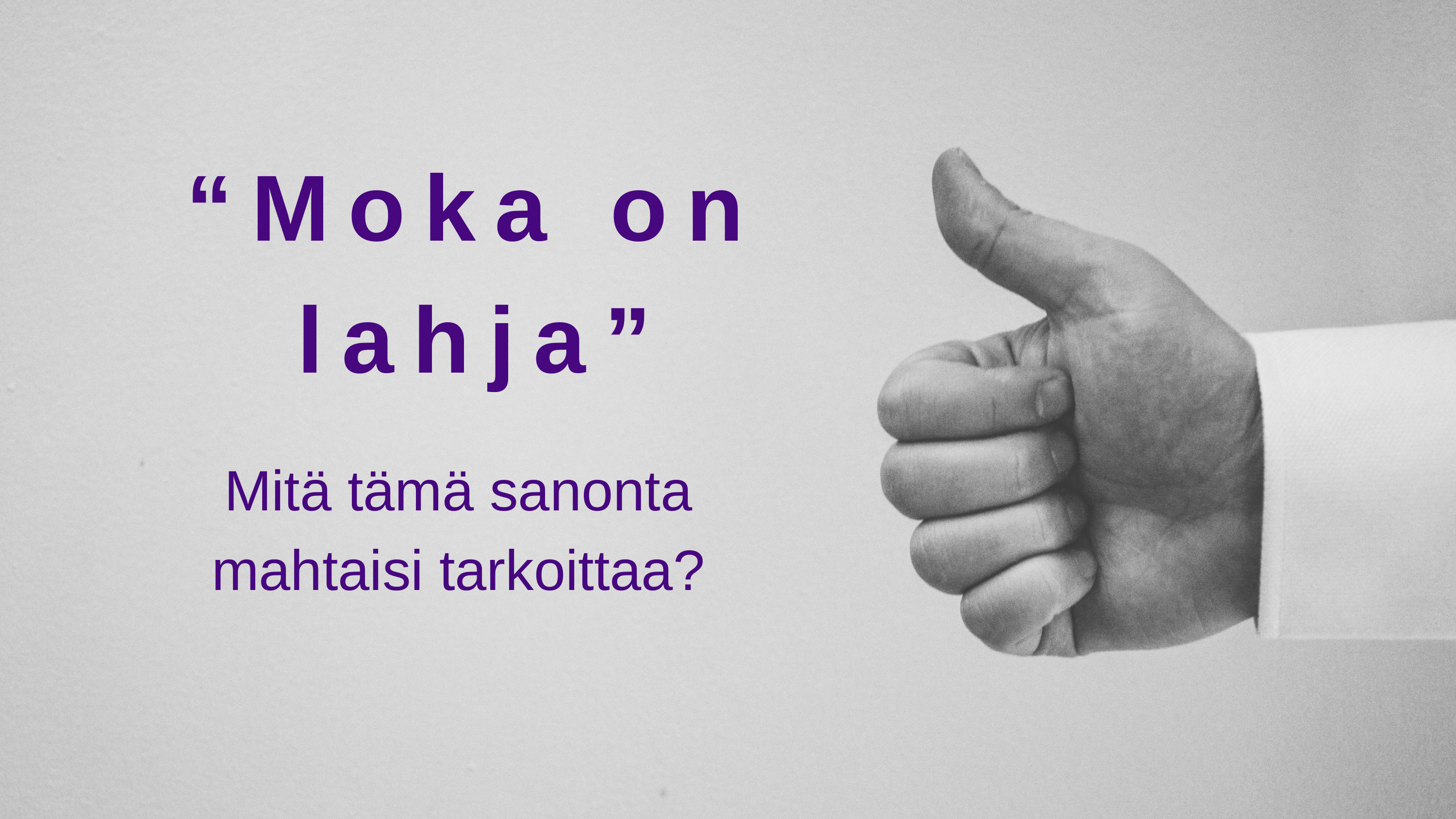

“Moka on lahja”
Mitä tämä sanonta mahtaisi tarkoittaa?